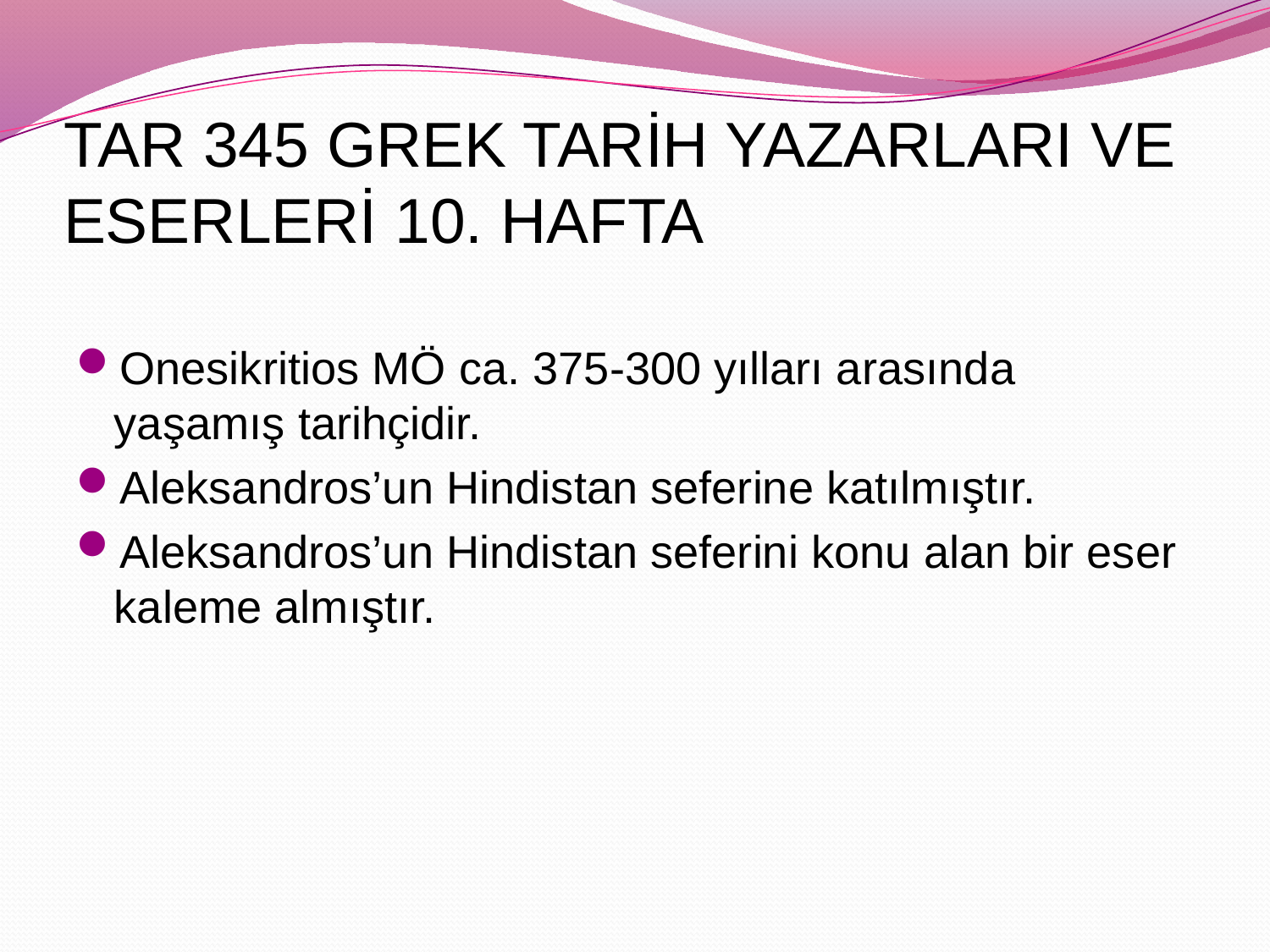

# TAR 345 GREK TARİH YAZARLARI VE ESERLERİ 10. HAFTA

Onesikritios MÖ ca. 375-300 yılları arasında yaşamış tarihçidir.
Aleksandros’un Hindistan seferine katılmıştır.
Aleksandros’un Hindistan seferini konu alan bir eser kaleme almıştır.